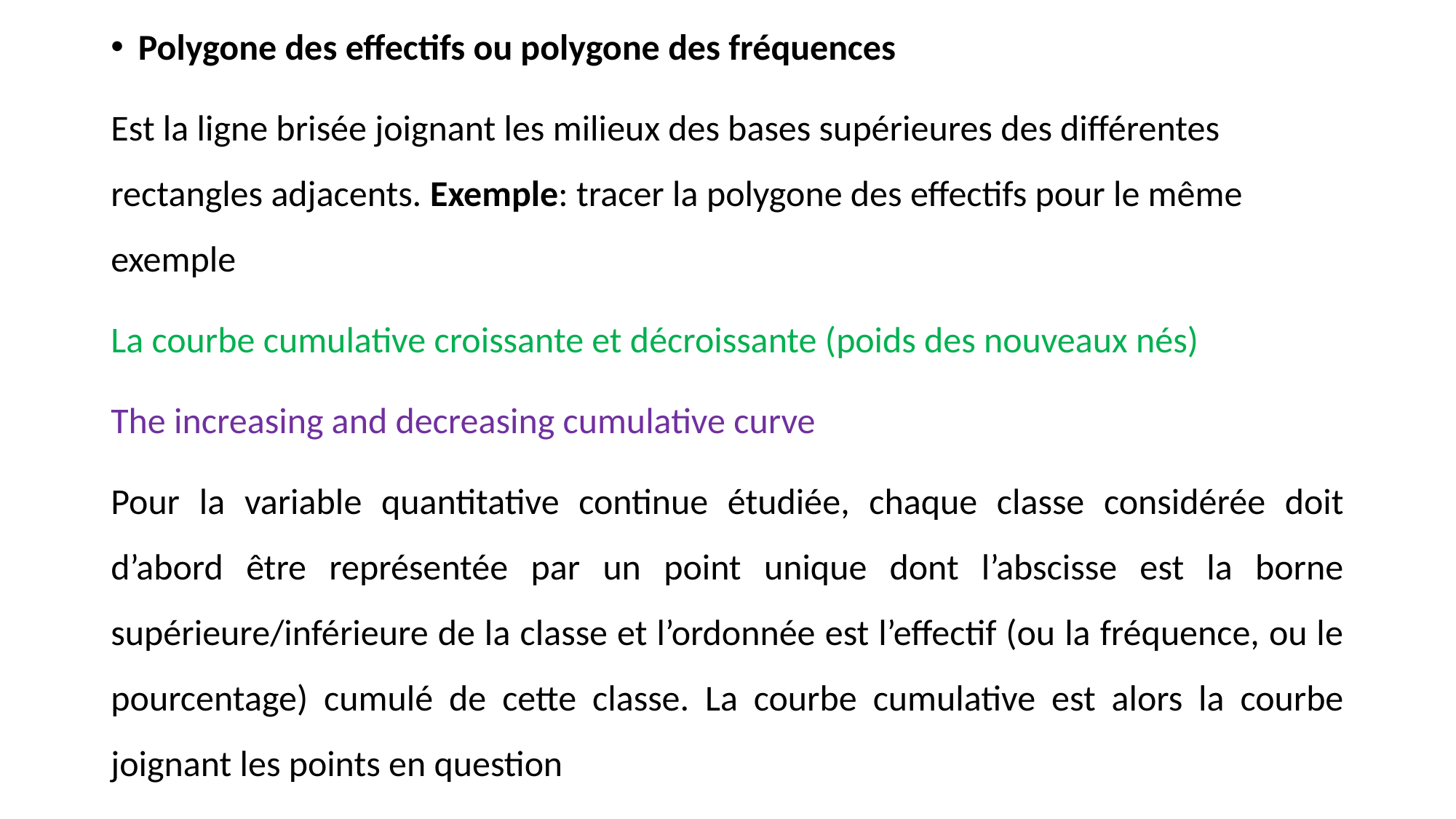

Polygone des effectifs ou polygone des fréquences
Est la ligne brisée joignant les milieux des bases supérieures des différentes rectangles adjacents. Exemple: tracer la polygone des effectifs pour le même exemple
La courbe cumulative croissante et décroissante (poids des nouveaux nés)
The increasing and decreasing cumulative curve
Pour la variable quantitative continue étudiée, chaque classe considérée doit d’abord être représentée par un point unique dont l’abscisse est la borne supérieure/inférieure de la classe et l’ordonnée est l’effectif (ou la fréquence, ou le pourcentage) cumulé de cette classe. La courbe cumulative est alors la courbe joignant les points en question